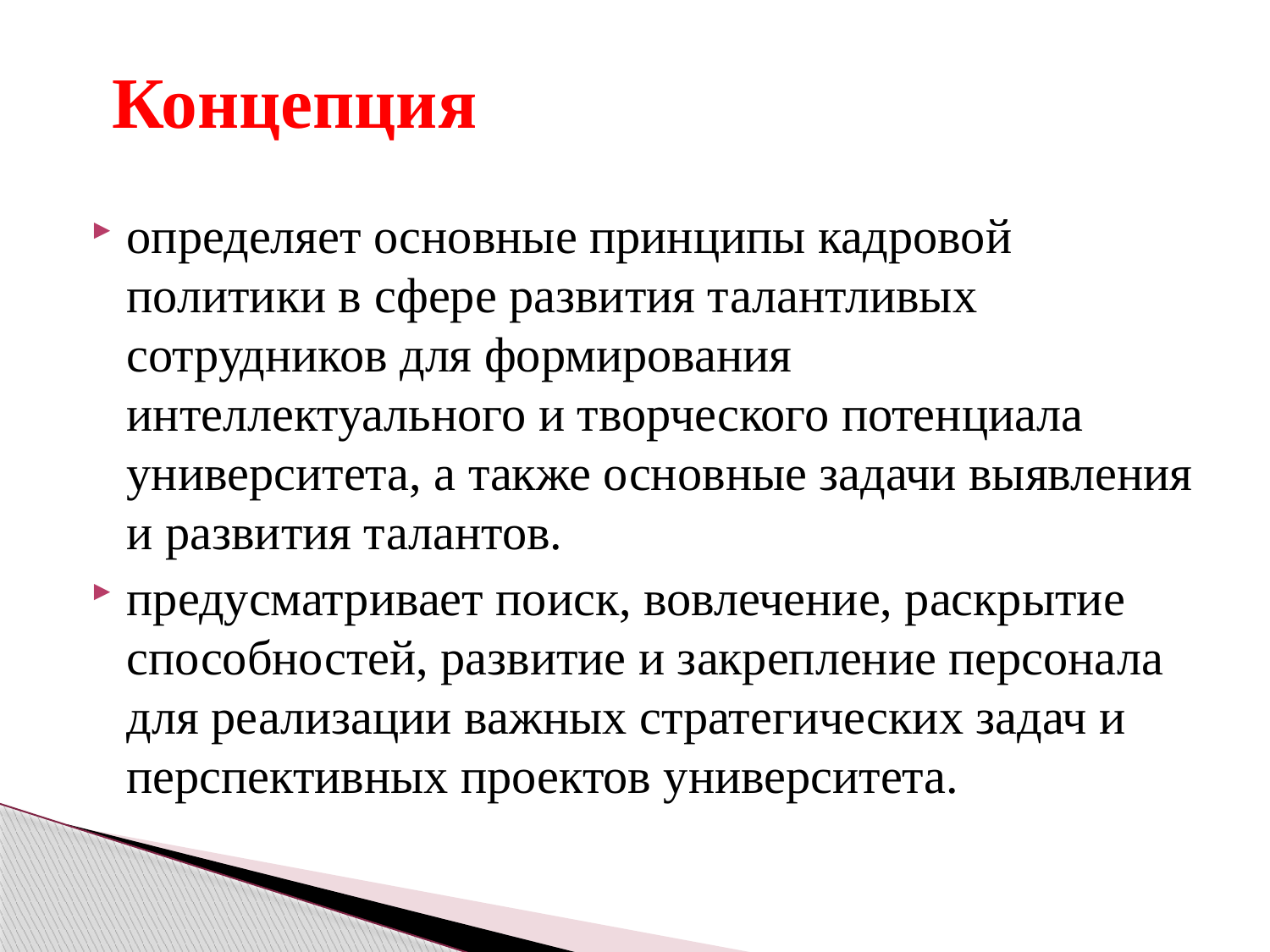

# Концепция
определяет основные принципы кадровой  политики в сфере развития талантливых сотрудников для формирования интеллектуального и творческого потенциала университета, а также основные задачи выявления и развития талантов.
предусматривает поиск, вовлечение, раскрытие способностей, развитие и закрепление персонала для реализации важных стратегических задач и перспективных проектов университета.